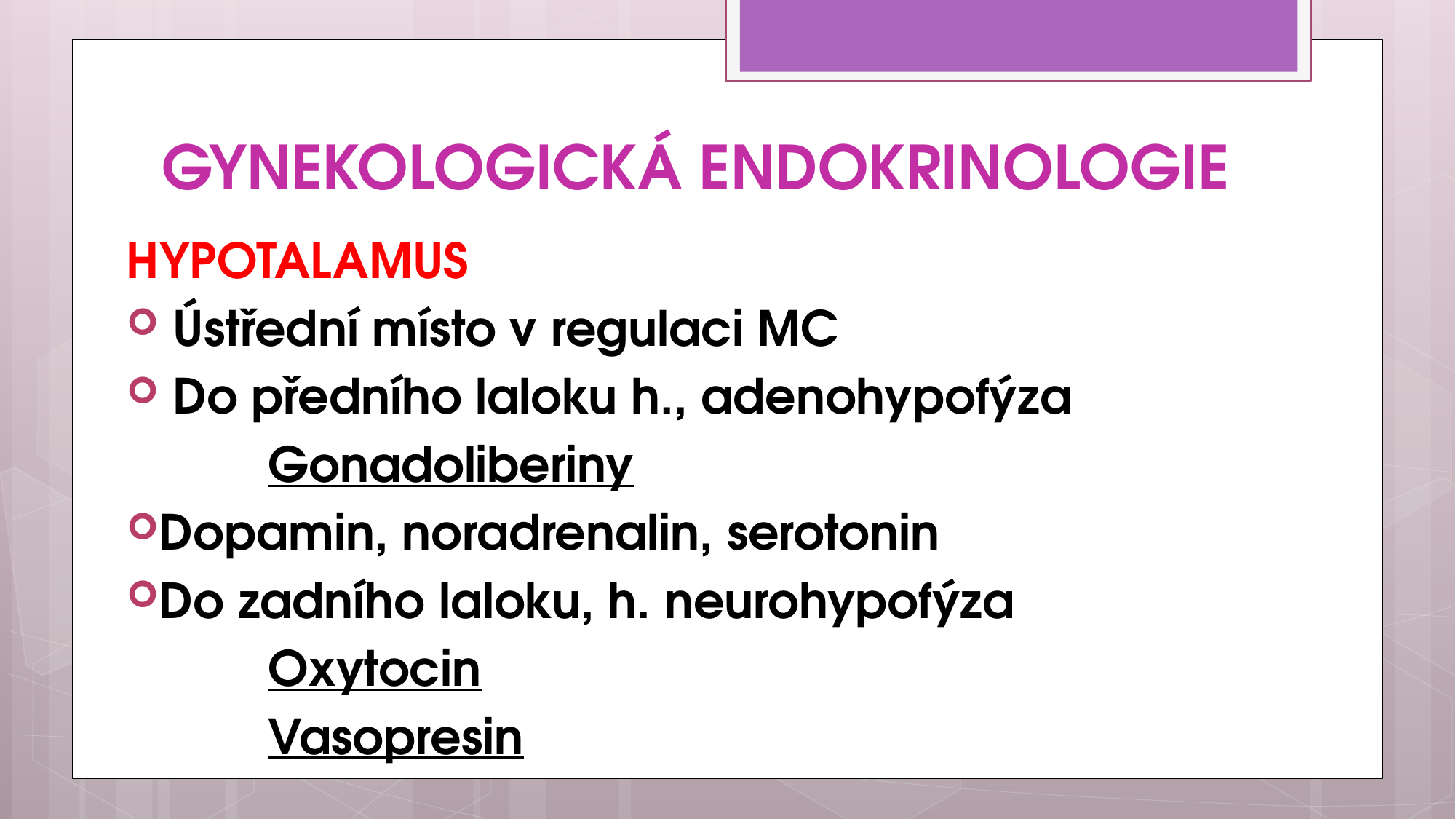

# GYNEKOLOGICKÁ ENDOKRINOLOGIE
HYPOTALAMUS
 Ústřední místo v regulaci MC
 Do předního laloku h., adenohypofýza
		Gonadoliberiny
Dopamin, noradrenalin, serotonin
Do zadního laloku, h. neurohypofýza
		Oxytocin
		Vasopresin